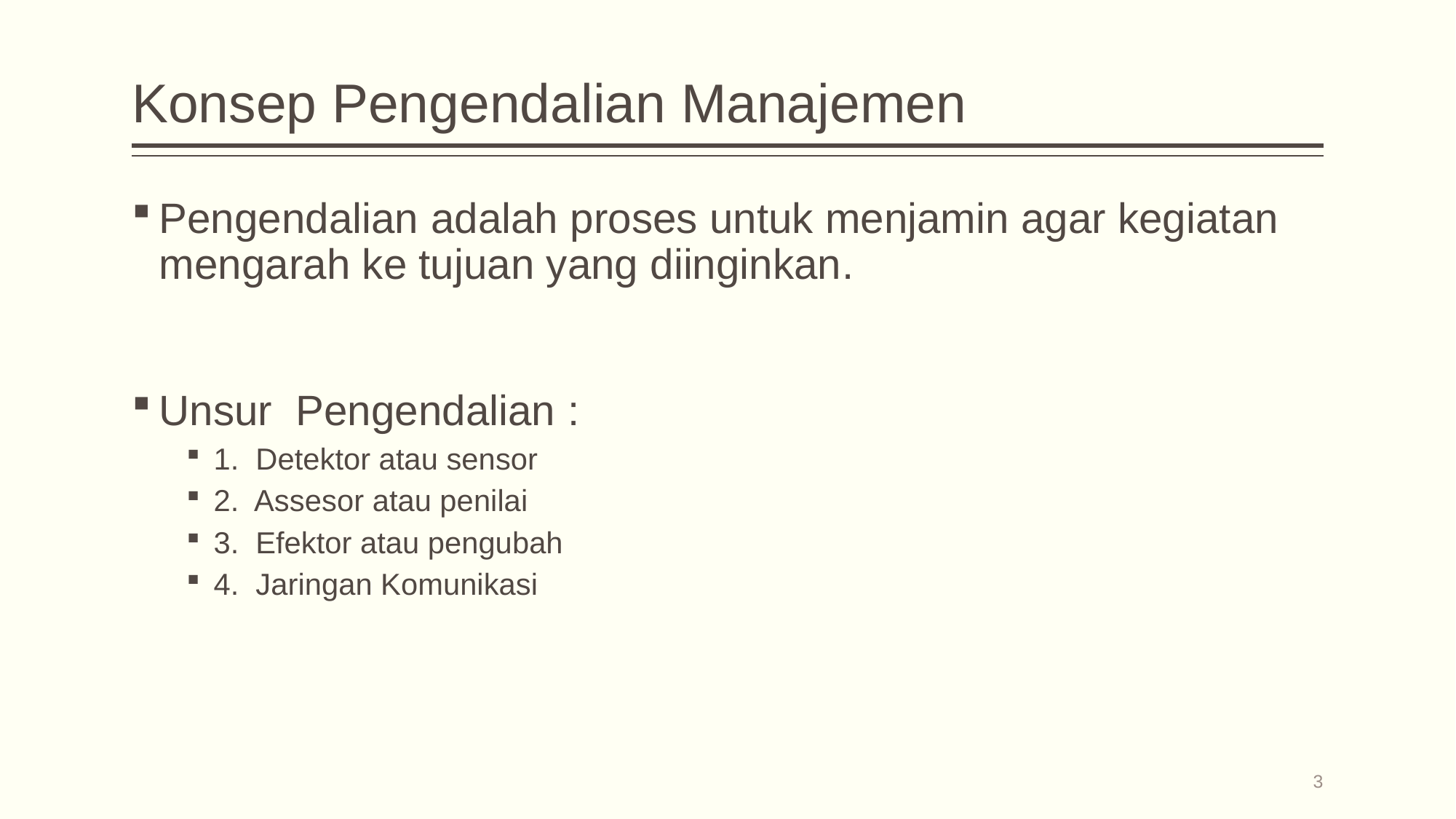

# Konsep Pengendalian Manajemen
Pengendalian adalah proses untuk menjamin agar kegiatan mengarah ke tujuan yang diinginkan.

Unsur  Pengendalian :
1.  Detektor atau sensor
2.  Assesor atau penilai
3.  Efektor atau pengubah
4.  Jaringan Komunikasi

3